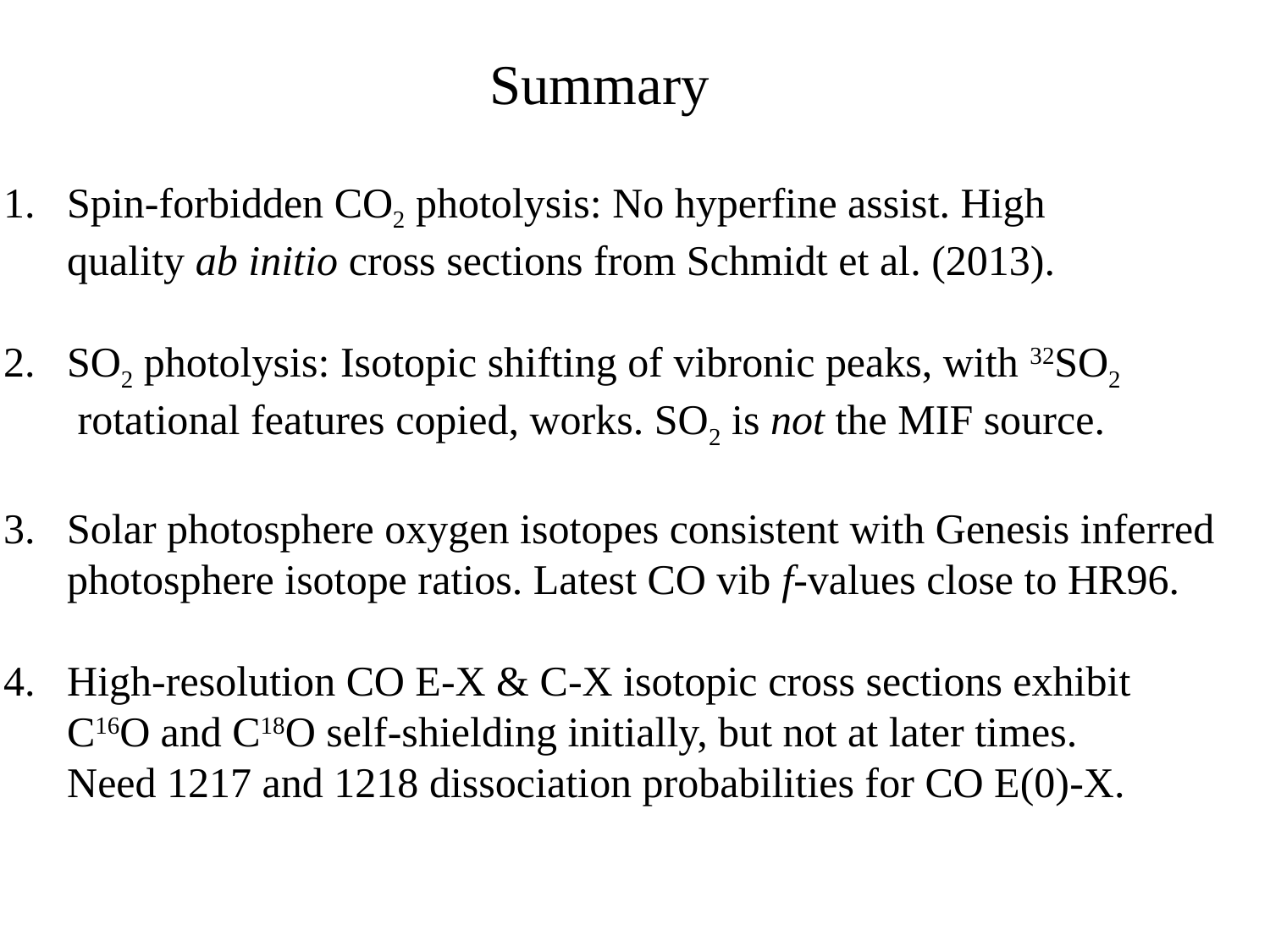

Summary
Spin-forbidden CO2 photolysis: No hyperfine assist. High
      quality ab initio cross sections from Schmidt et al. (2013).

SO2 photolysis: Isotopic shifting of vibronic peaks, with 32SO2
       rotational features copied, works. SO2 is not the MIF source.

Solar photosphere oxygen isotopes consistent with Genesis inferred
      photosphere isotope ratios. Latest CO vib f-values close to HR96.

High-resolution CO E-X & C-X isotopic cross sections exhibit
      C16O and C18O self-shielding initially, but not at later times.
      Need 1217 and 1218 dissociation probabilities for CO E(0)-X.